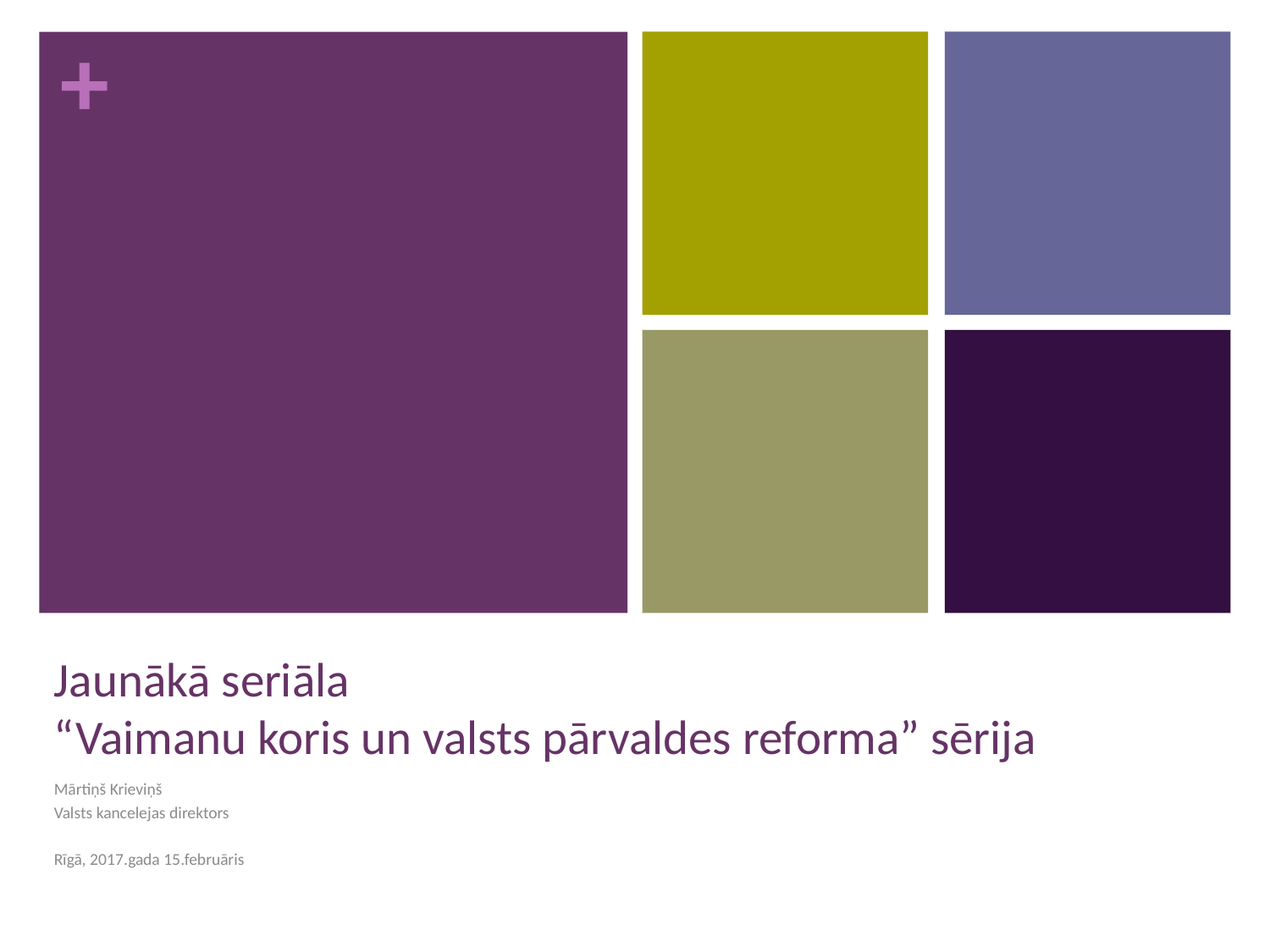

# Jaunākā seriāla “Vaimanu koris un valsts pārvaldes reforma” sērija
Mārtiņš Krieviņš
Valsts kancelejas direktors

Rīgā, 2017.gada 15.februāris